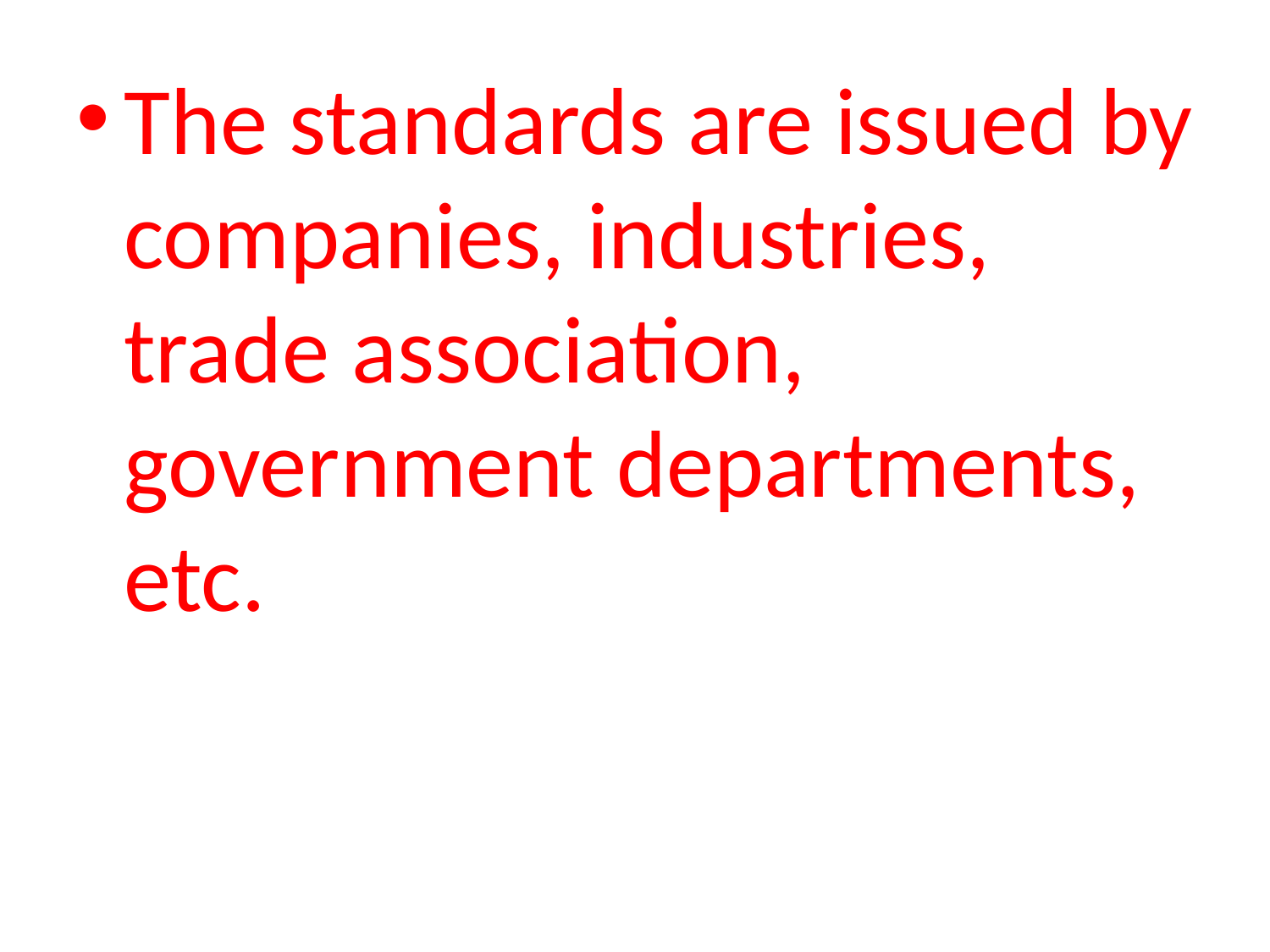

The standards are issued by companies, industries, trade association, government departments, etc.